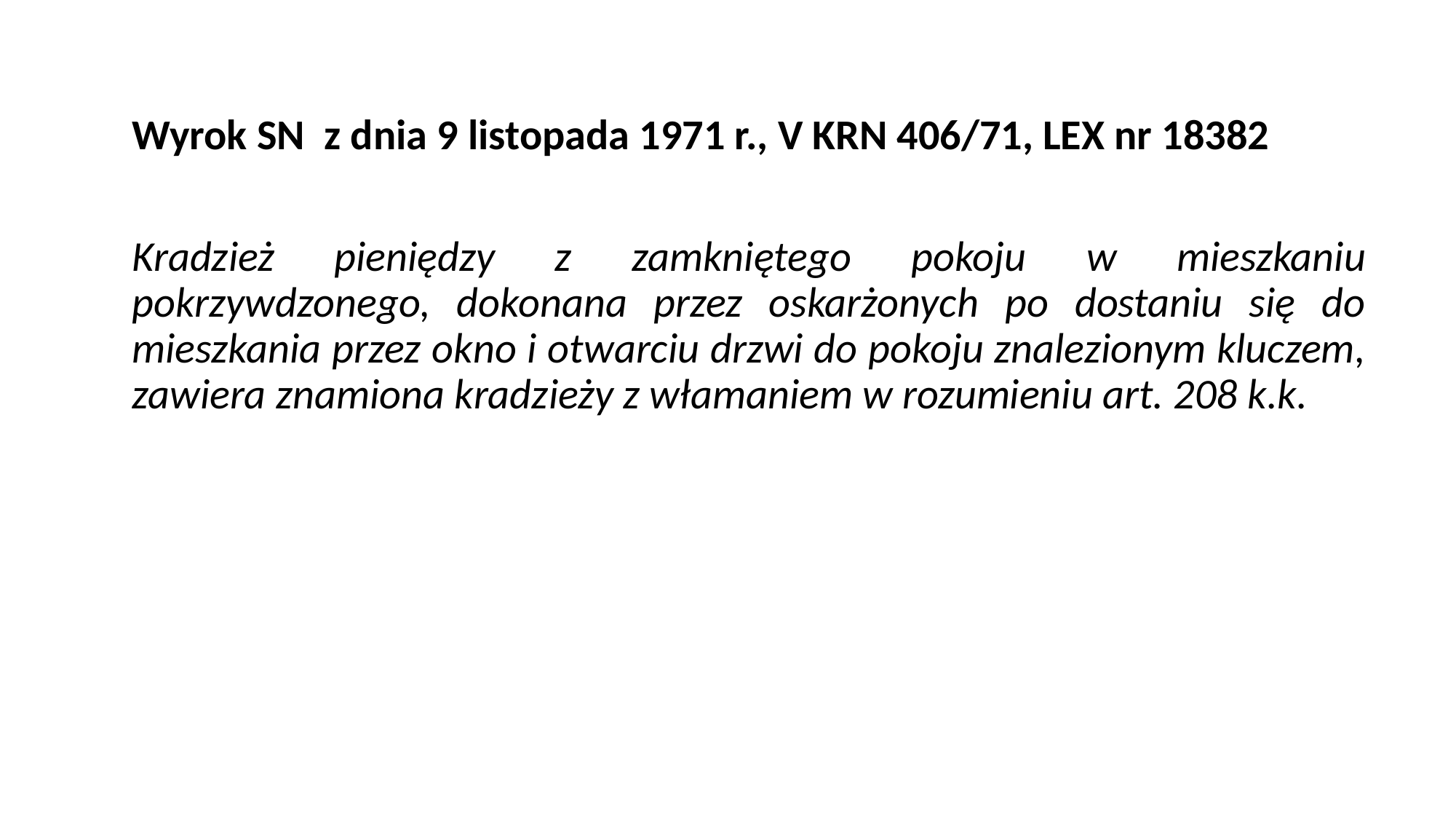

Wyrok SN  z dnia 9 listopada 1971 r., V KRN 406/71, LEX nr 18382

Kradzież pieniędzy z zamkniętego pokoju w mieszkaniu pokrzywdzonego, dokonana przez oskarżonych po dostaniu się do mieszkania przez okno i otwarciu drzwi do pokoju znalezionym kluczem, zawiera znamiona kradzieży z włamaniem w rozumieniu art. 208 k.k.